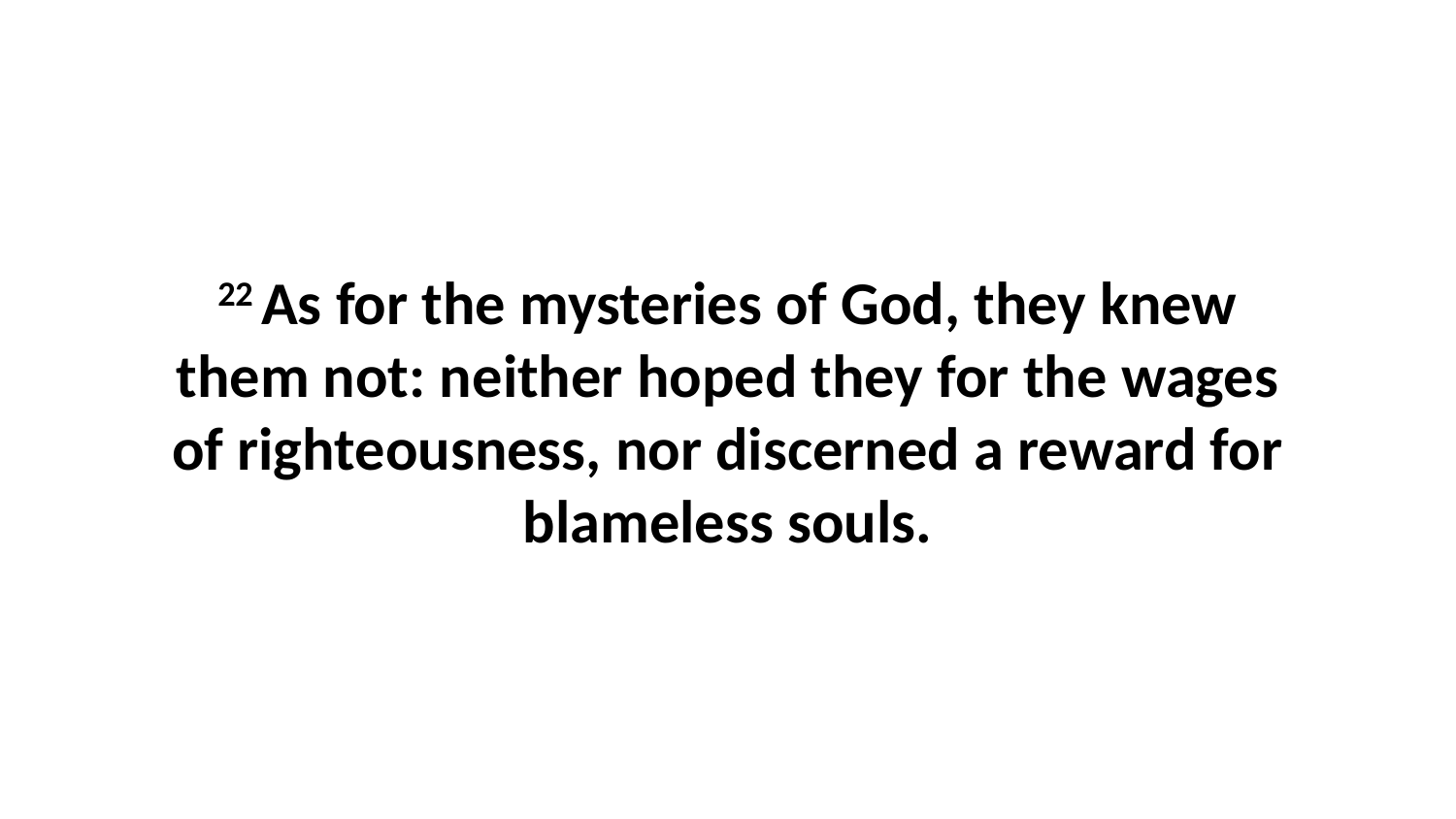

22 As for the mysteries of God, they knew them not: neither hoped they for the wages of righteousness, nor discerned a reward for blameless souls.